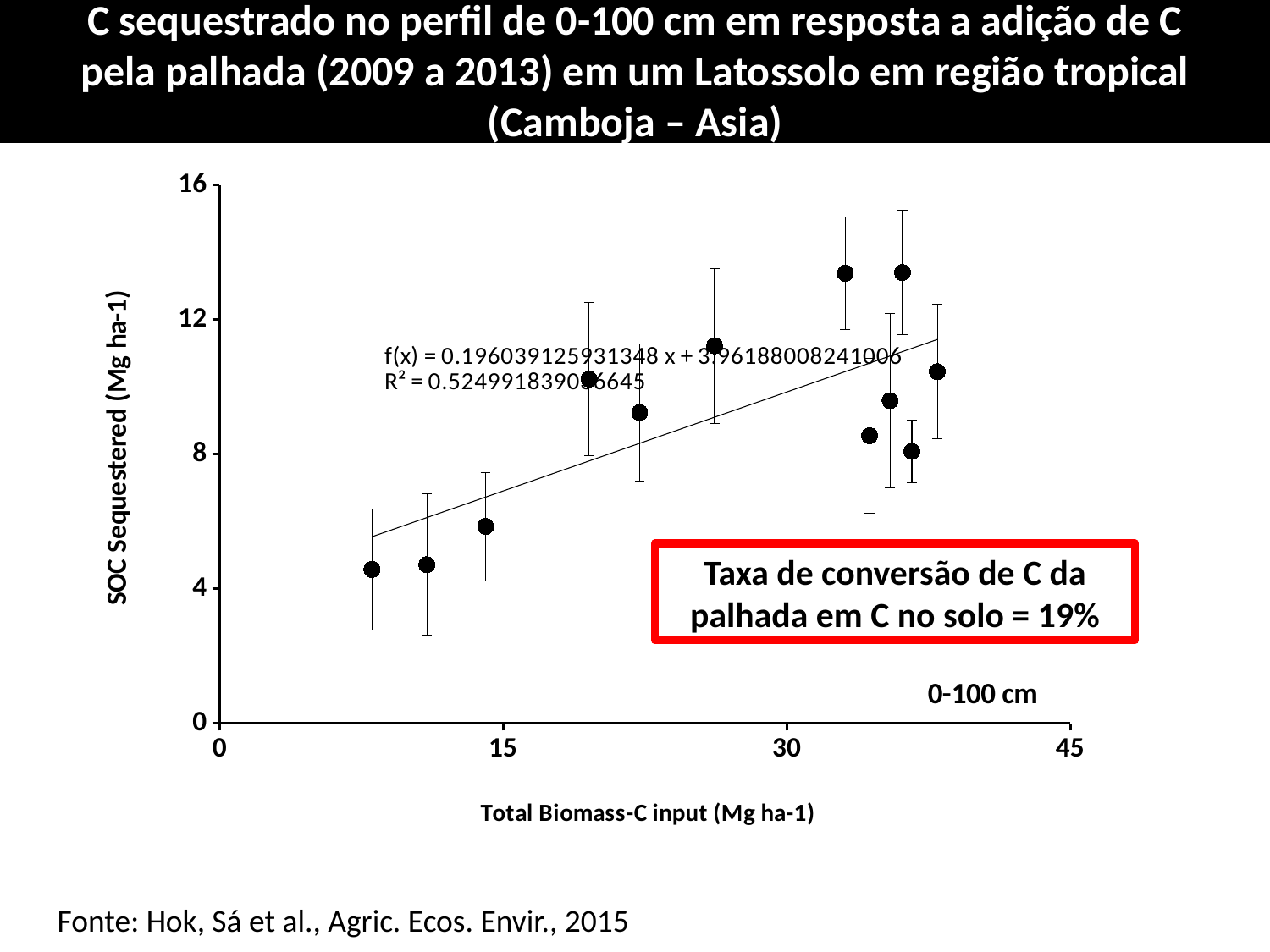

C sequestrado no perfil de 0-100 cm em resposta a adição de C pela palhada (2009 a 2013) em um Latossolo em região tropical (Camboja – Asia)

### Chart: 0-100 cm

| Category | SOC sequestered 0-100 cm |
|---|---|
Taxa de conversão de C da palhada em C no solo = 19%
Fonte: Hok, Sá et al., Agric. Ecos. Envir., 2015